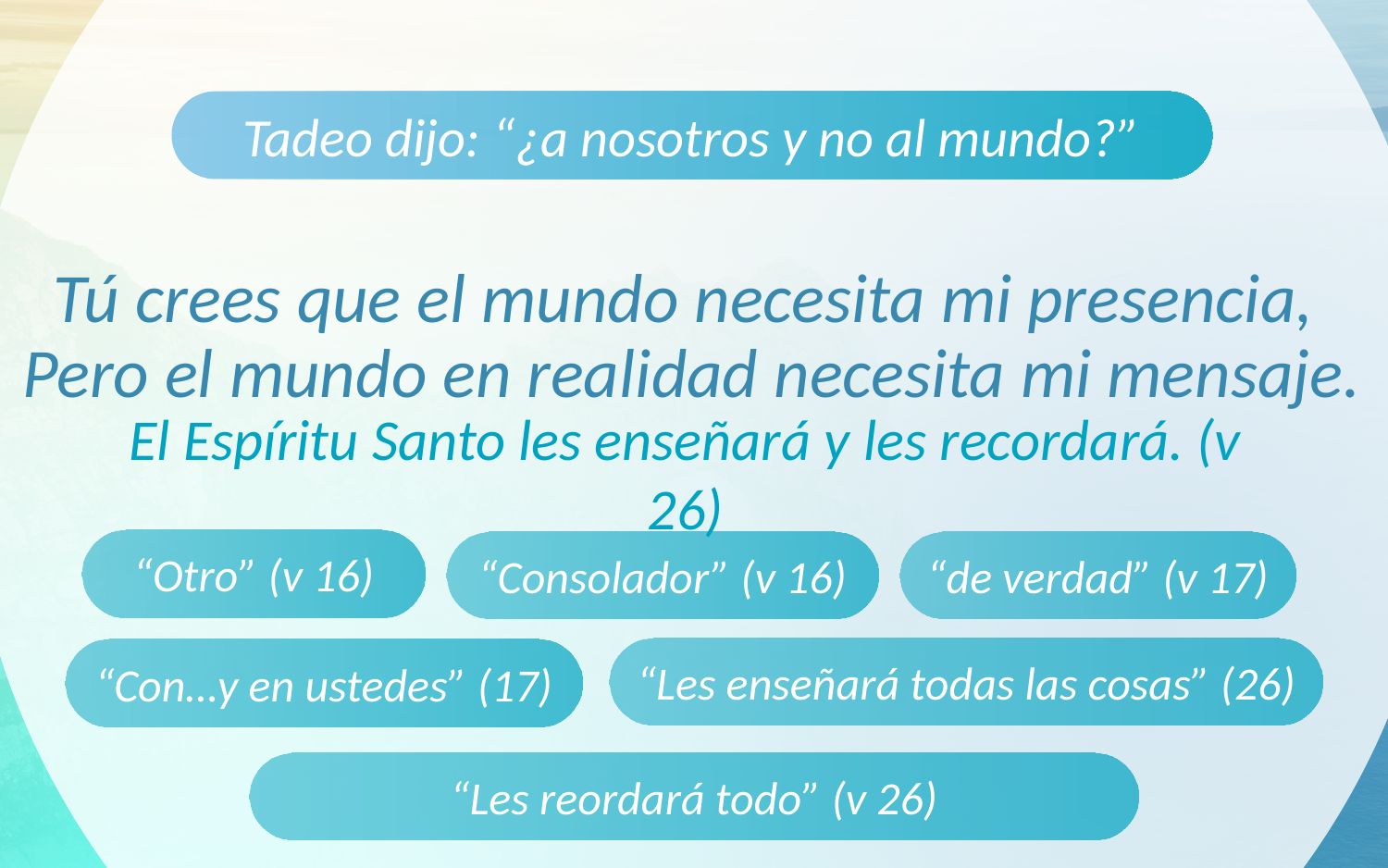

Tadeo dijo: “¿a nosotros y no al mundo?”
# Tú crees que el mundo necesita mi presencia, Pero el mundo en realidad necesita mi mensaje.
El Espíritu Santo les enseñará y les recordará. (v 26)
“Otro” (v 16)
“Consolador” (v 16)
“de verdad” (v 17)
“Les enseñará todas las cosas” (26)
“Con…y en ustedes” (17)
“Les reordará todo” (v 26)